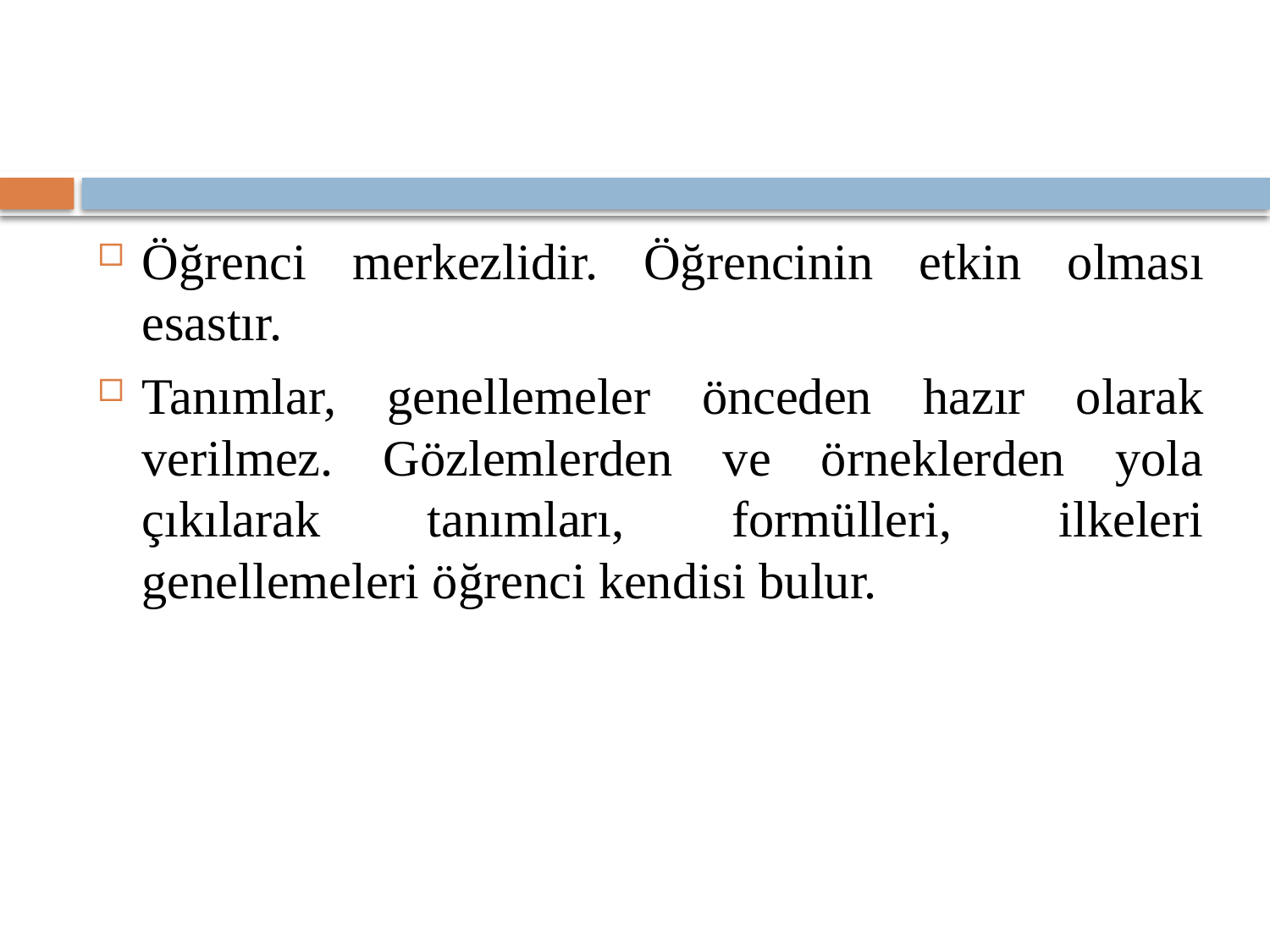

#
Öğrenci merkezlidir. Öğrencinin etkin olması esastır.
Tanımlar, genellemeler önceden hazır olarak verilmez. Gözlemlerden ve örneklerden yola çıkılarak tanımları, formülleri, ilkeleri genellemeleri öğrenci kendisi bulur.